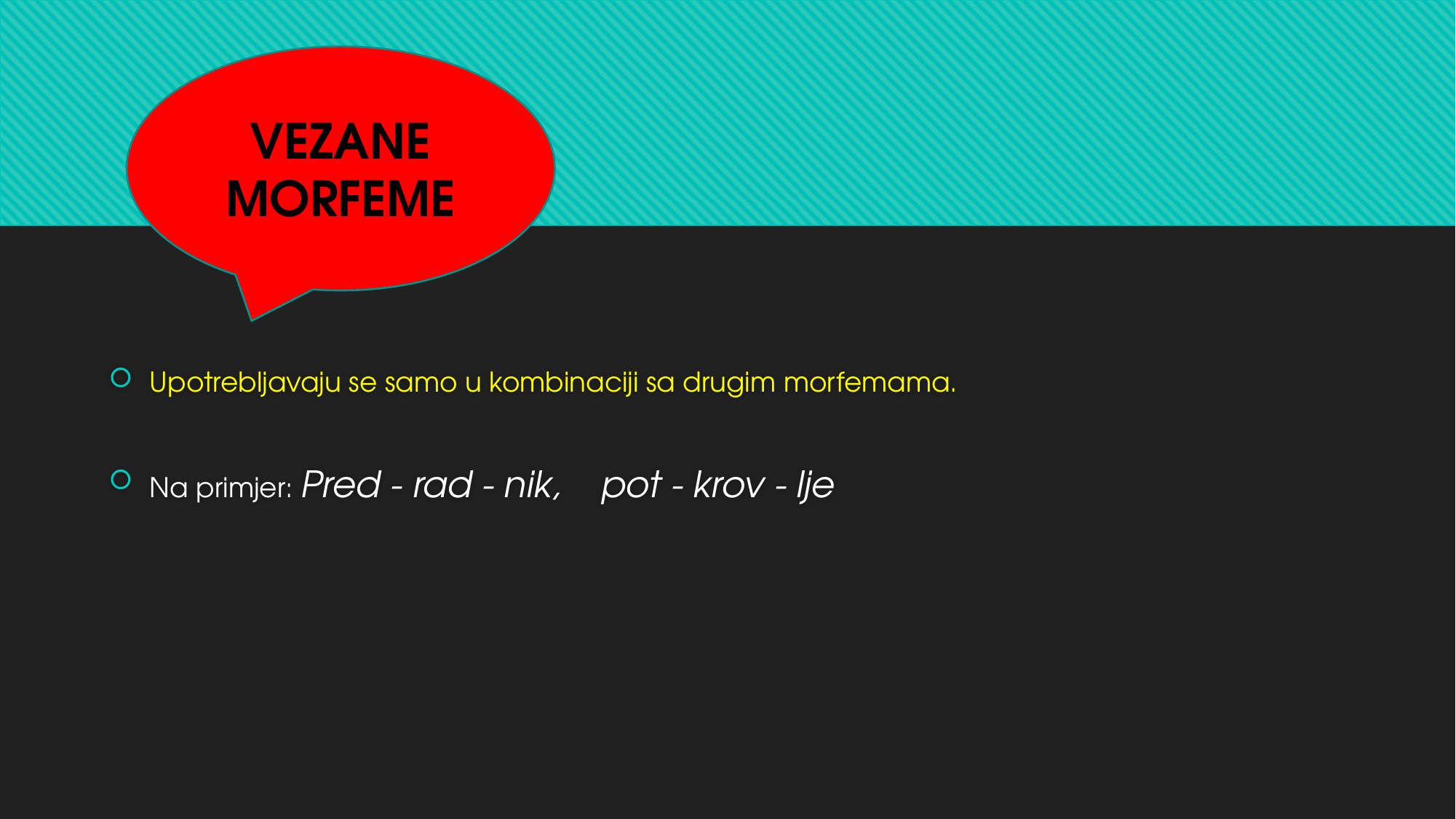

VEZANE MORFEME
Upotrebljavaju se samo u kombinaciji sa drugim morfemama.

Na primjer: Pred - rad - nik,    pot - krov - lje